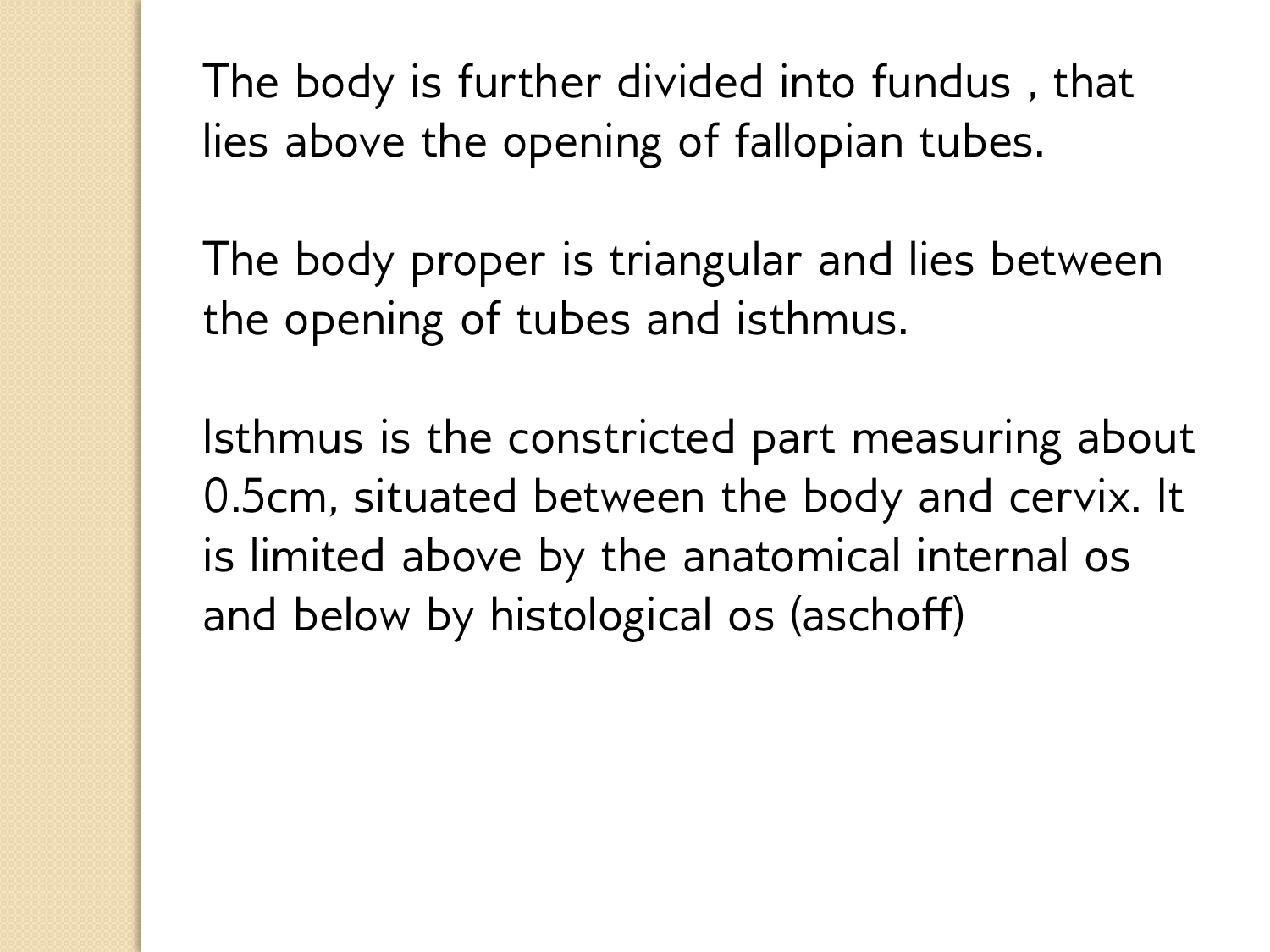

The body is further divided into fundus , that lies above the opening of fallopian tubes.

The body proper is triangular and lies between the opening of tubes and isthmus.

Isthmus is the constricted part measuring about 0.5cm, situated between the body and cervix. It is limited above by the anatomical internal os and below by histological os (aschoff)